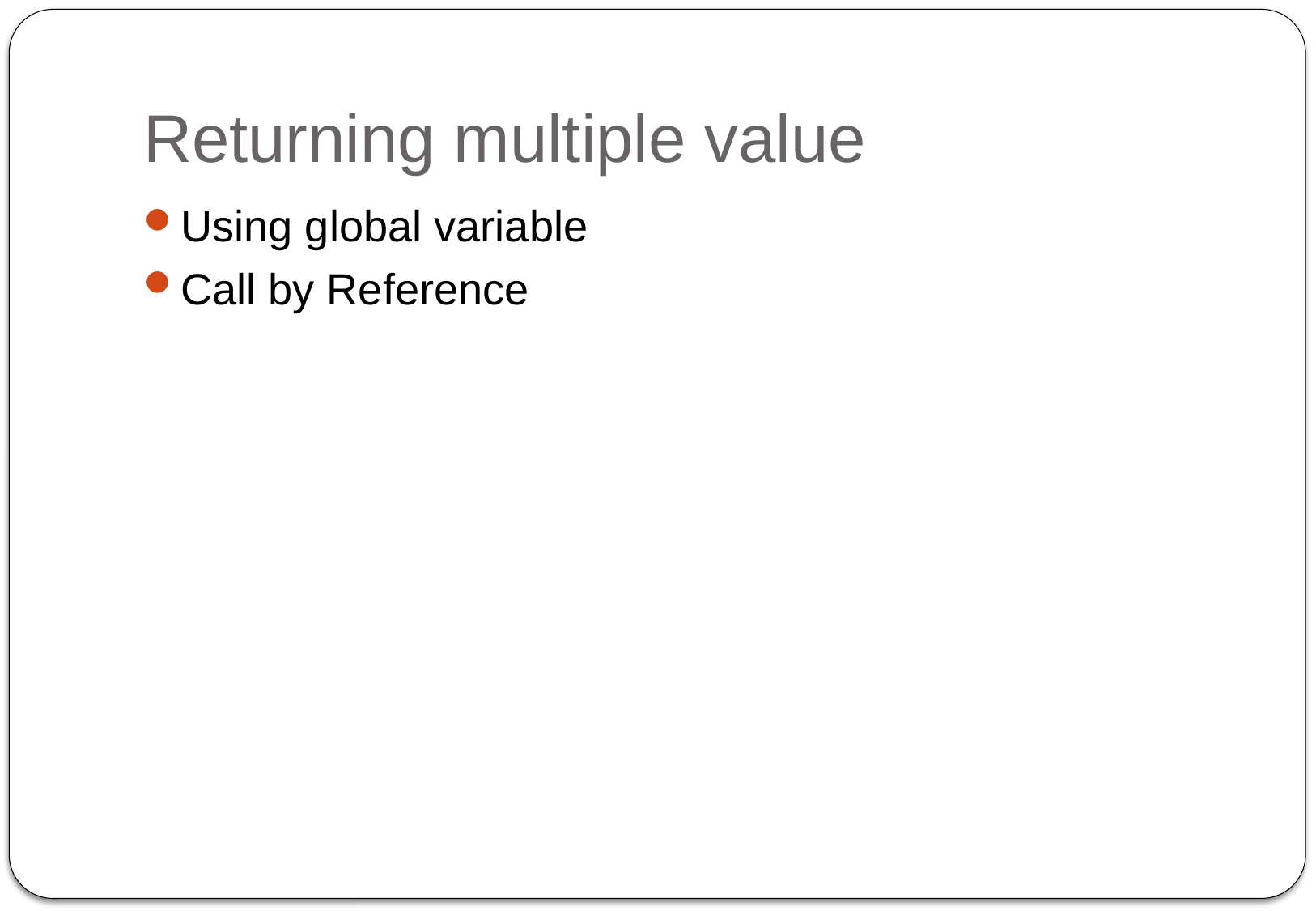

# Returning multiple value
Using global variable
Call by Reference